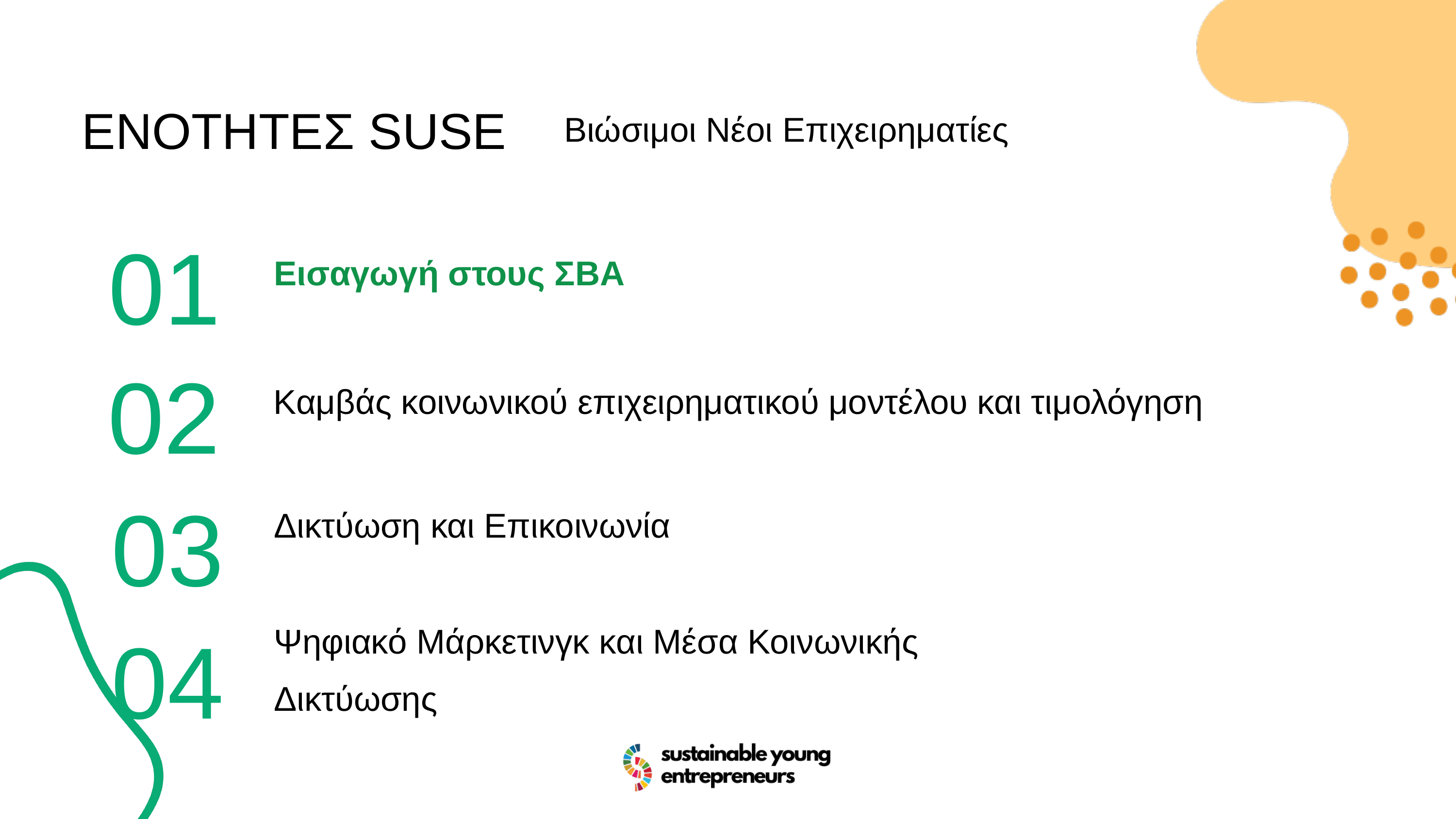

ΕΝΟΤΗΤΕΣ SUSE
Βιώσιμοι Νέοι Επιχειρηματίες
01
Εισαγωγή στους ΣΒΑ
02
Καμβάς κοινωνικού επιχειρηματικού μοντέλου και τιμολόγηση
03
Δικτύωση και Επικοινωνία

04
Ψηφιακό Μάρκετινγκ και Μέσα Κοινωνικής Δικτύωσης